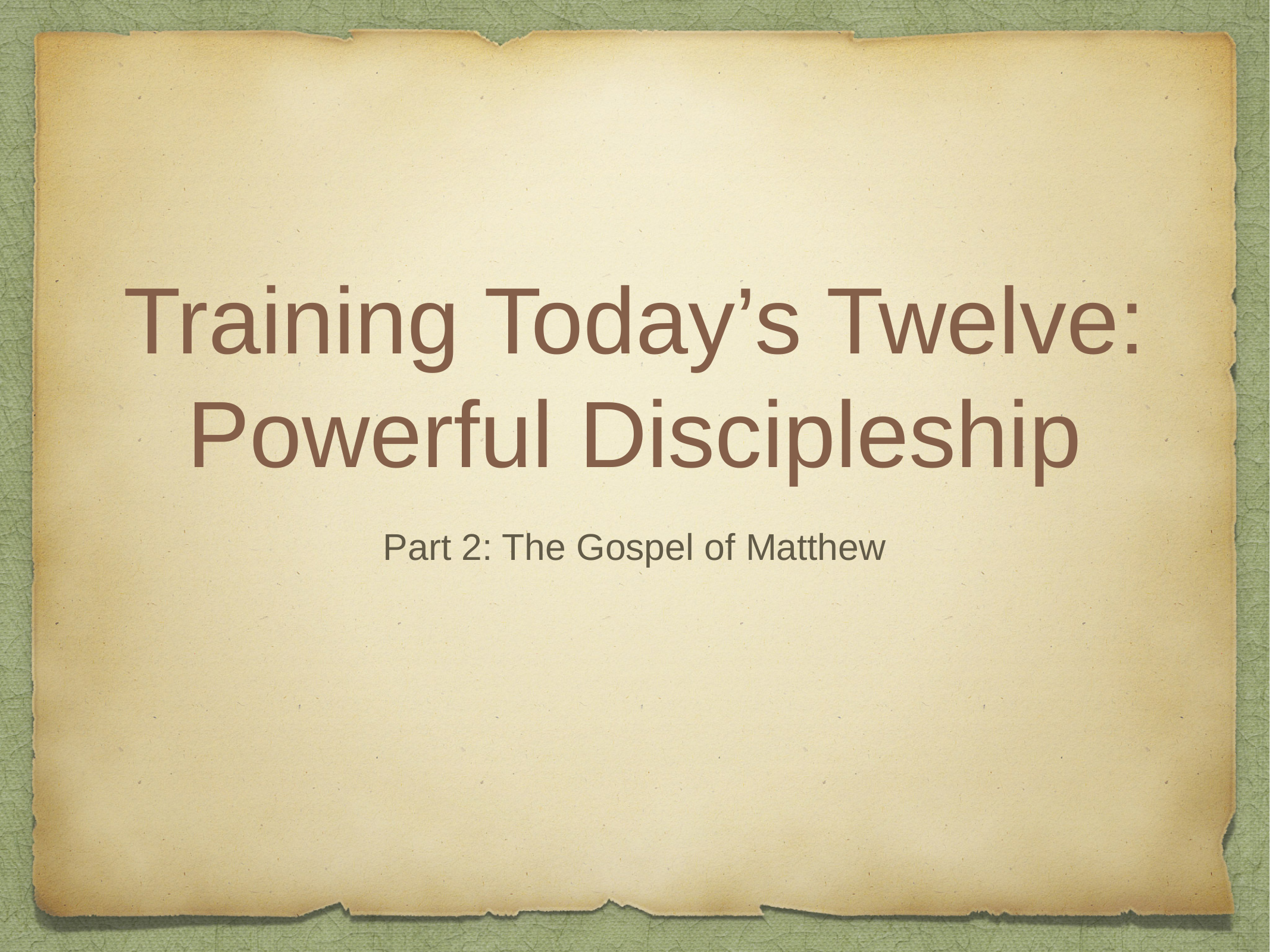

# Training Today’s Twelve: Powerful Discipleship

Part 2: The Gospel of Matthew